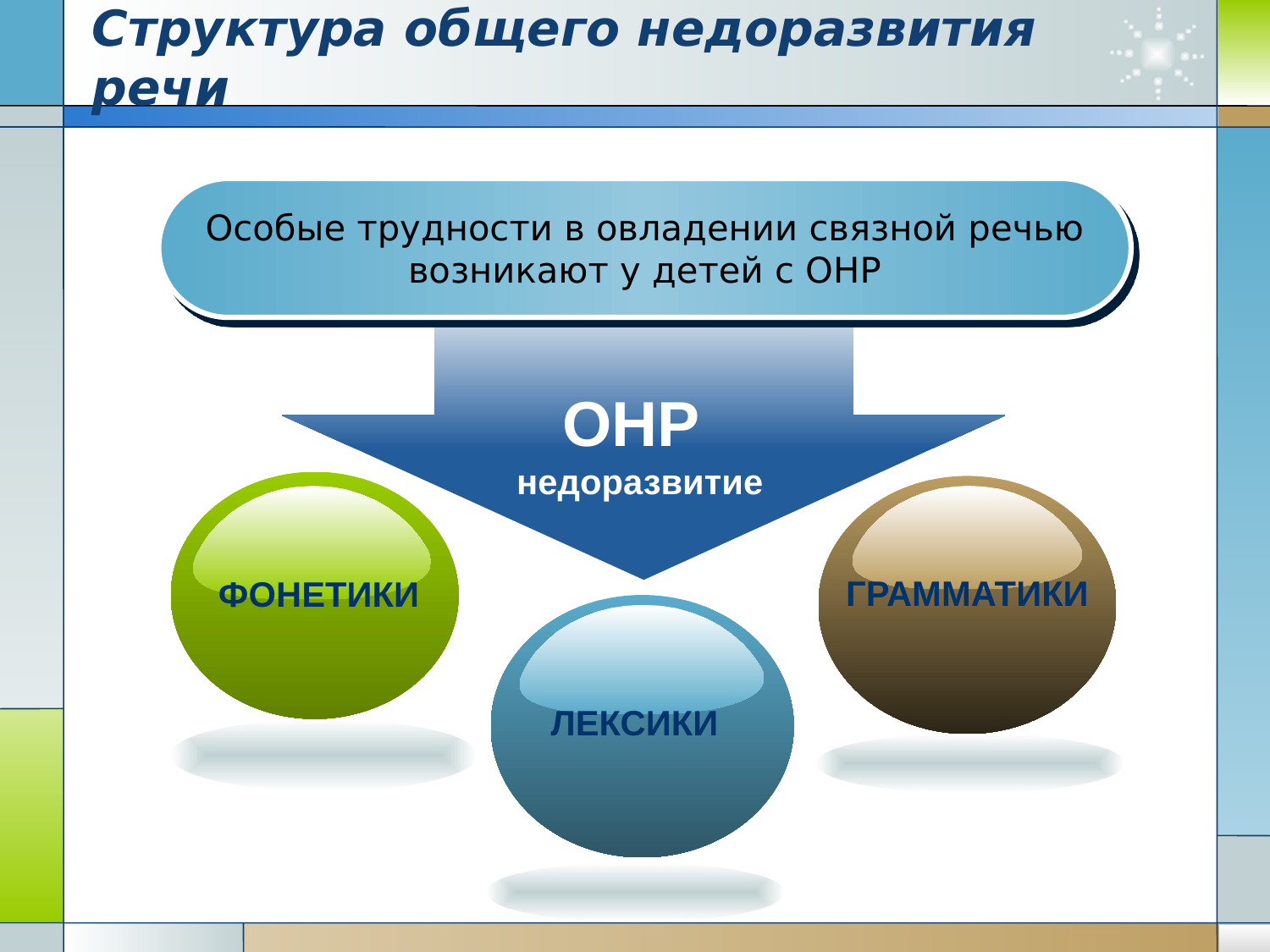

# Структура общего недоразвития речи
Особые трудности в овладении связной речью
возникают у детей с ОНР

ОНР
недоразвитие

Фонетики

Грамматики

Лексики